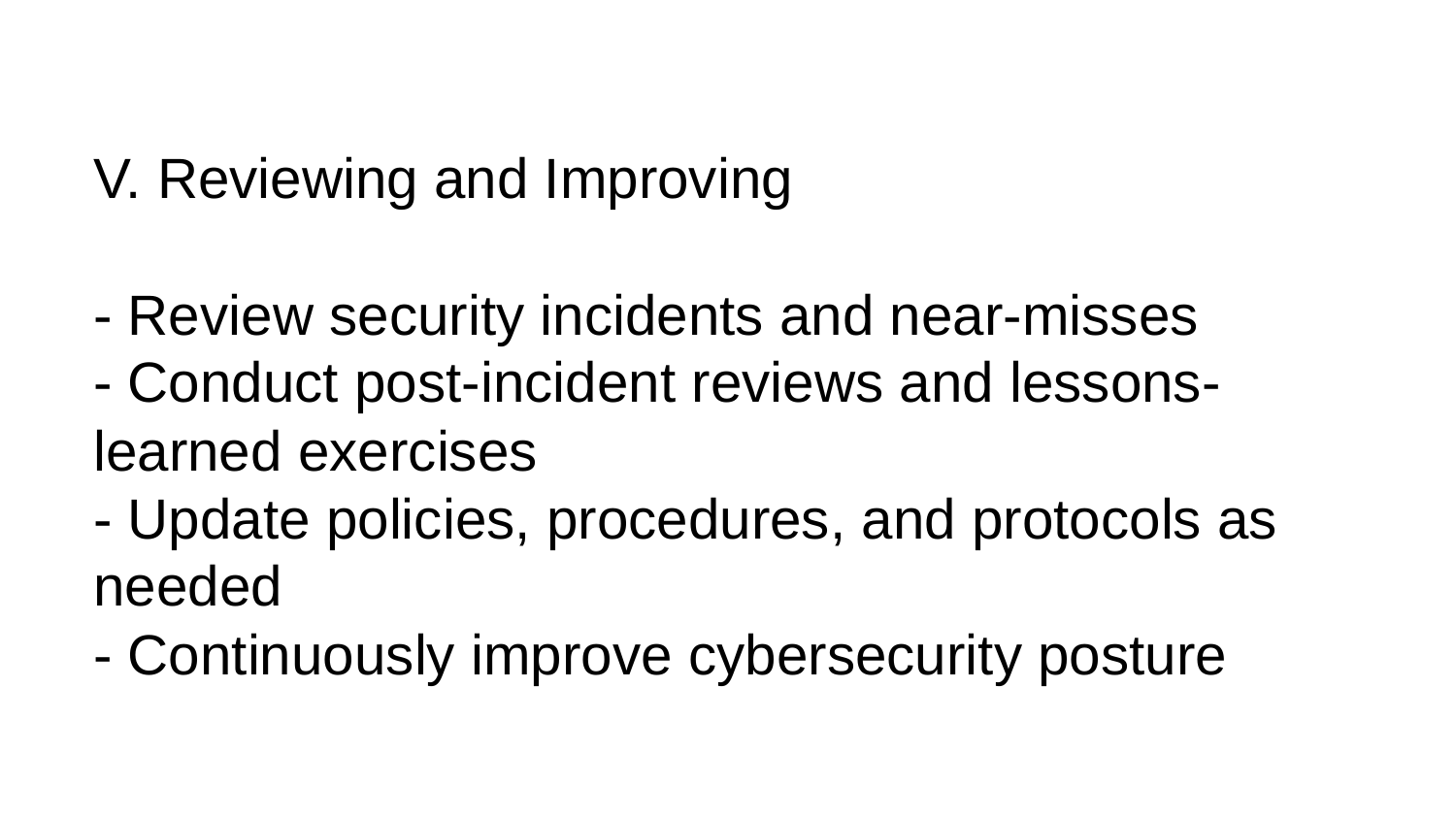

V. Reviewing and Improving

- Review security incidents and near-misses
- Conduct post-incident reviews and lessons-learned exercises
- Update policies, procedures, and protocols as needed
- Continuously improve cybersecurity posture